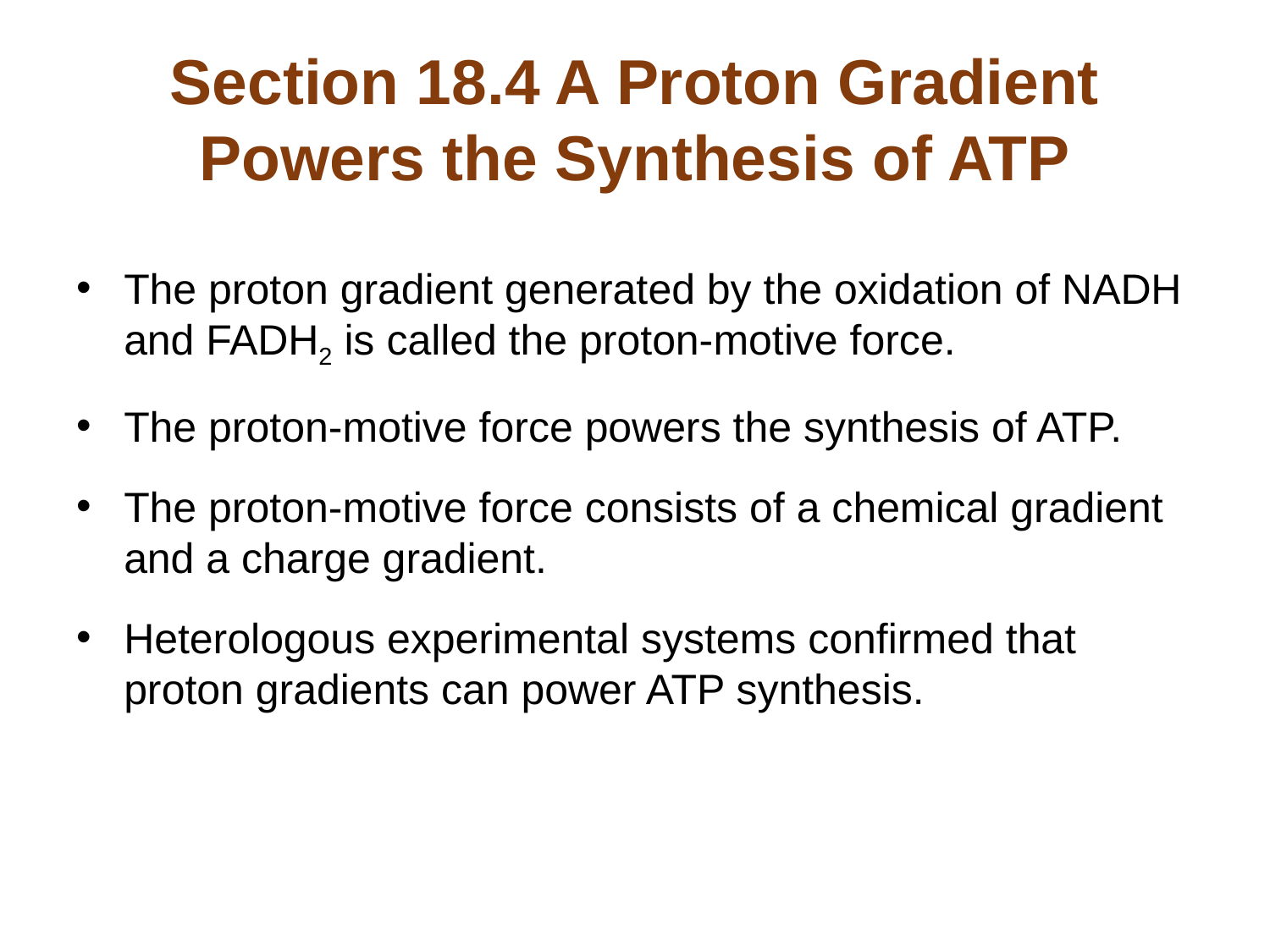

# Section 18.4 A Proton Gradient Powers the Synthesis of ATP
The proton gradient generated by the oxidation of NADH and FADH2 is called the proton-motive force.
The proton-motive force powers the synthesis of ATP.
The proton-motive force consists of a chemical gradient and a charge gradient.
Heterologous experimental systems confirmed that proton gradients can power ATP synthesis.